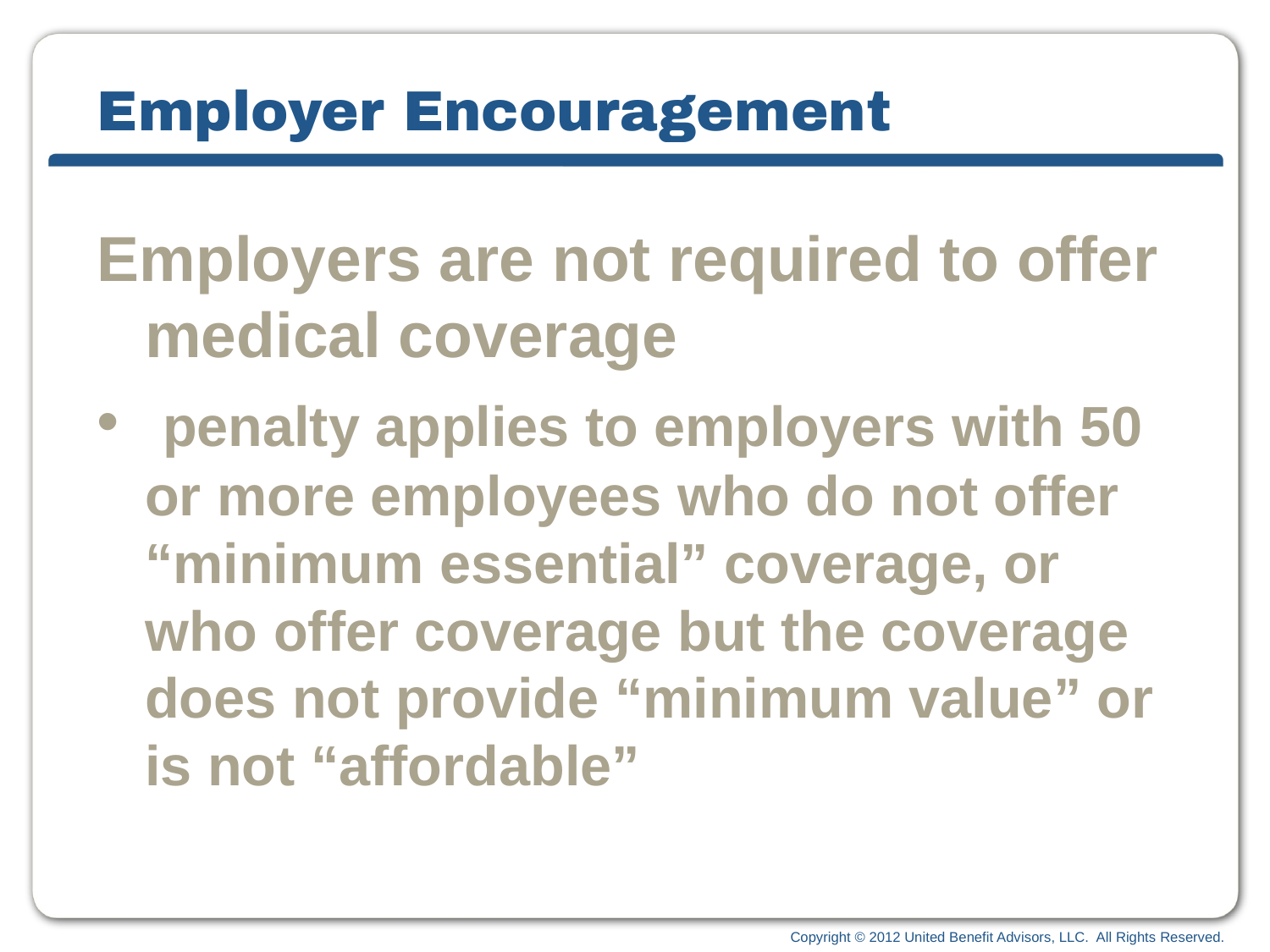

# Employer Encouragement
Employers are not required to offer medical coverage
 penalty applies to employers with 50 or more employees who do not offer “minimum essential” coverage, or who offer coverage but the coverage does not provide “minimum value” or is not “affordable”